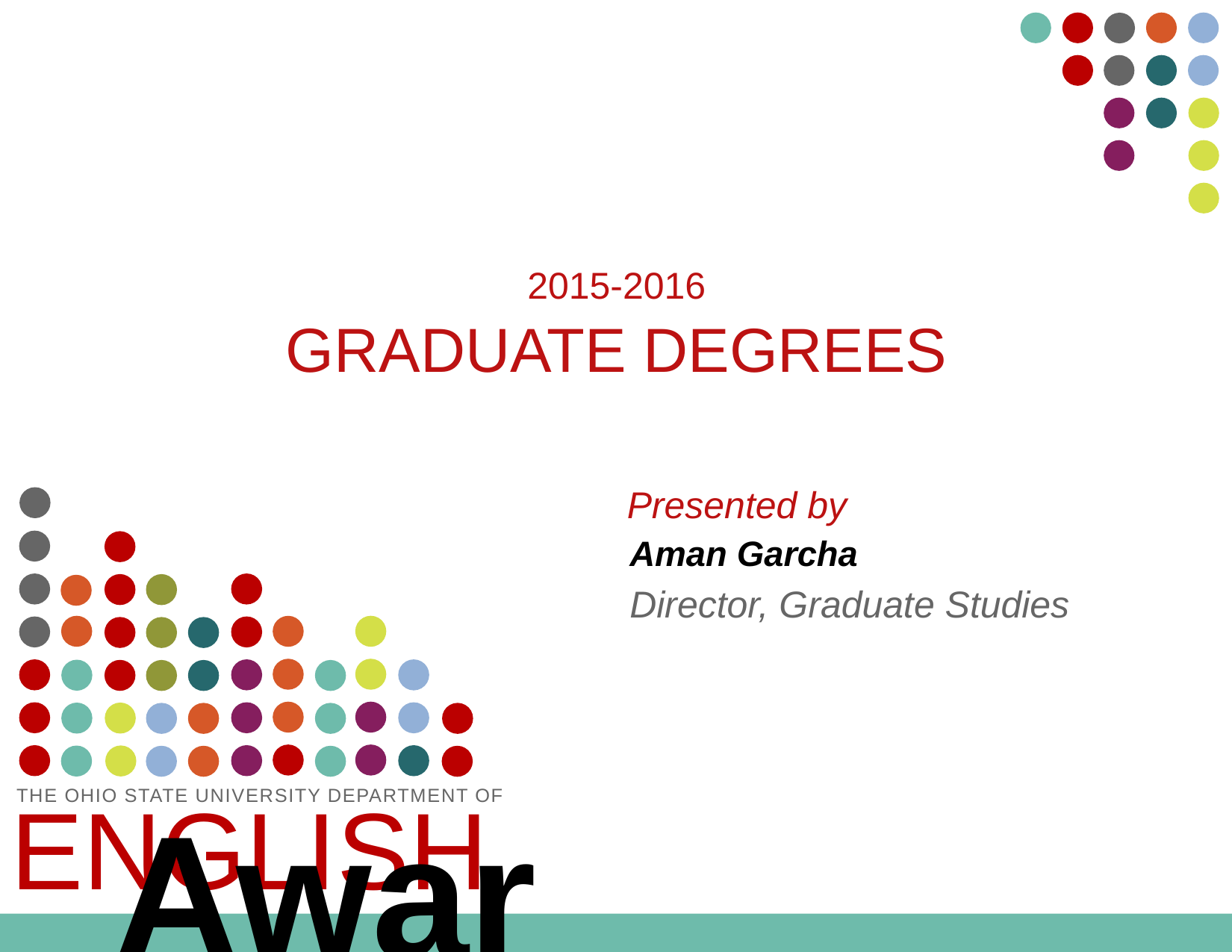

Graduate Degrees
2015-2016
Graduate Degrees
Aman Garcha
Director, Graduate Studies